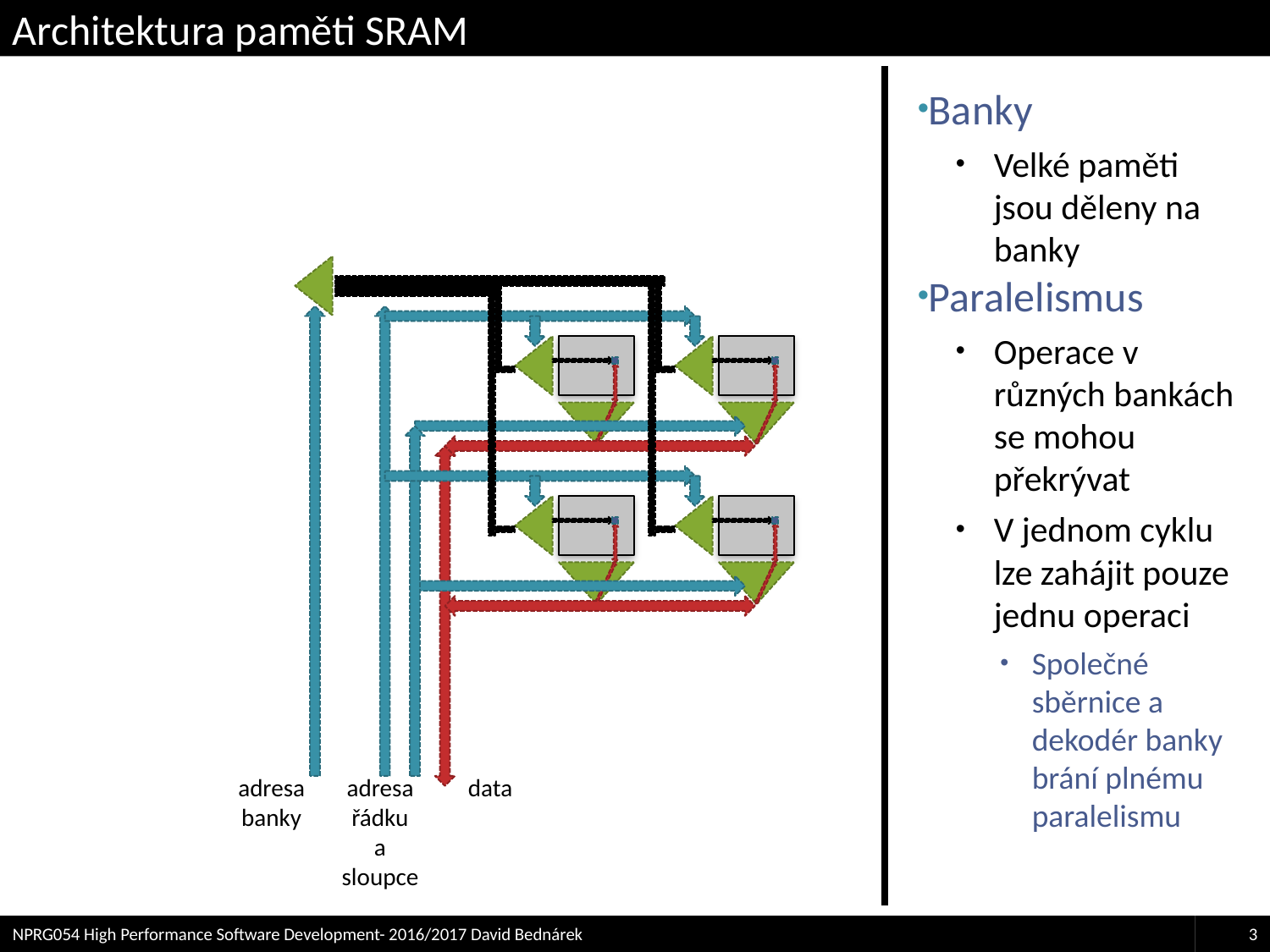

# Architektura paměti SRAM
Banky
Velké paměti jsou děleny na banky
Paralelismus
Operace v různých bankách se mohou překrývat
V jednom cyklu lze zahájit pouze jednu operaci
Společné sběrnice a dekodér banky brání plnému paralelismu

adresa
banky
adresa
řádku
a
sloupce
data
NPRG054 High Performance Software Development- 2016/2017 David Bednárek
3